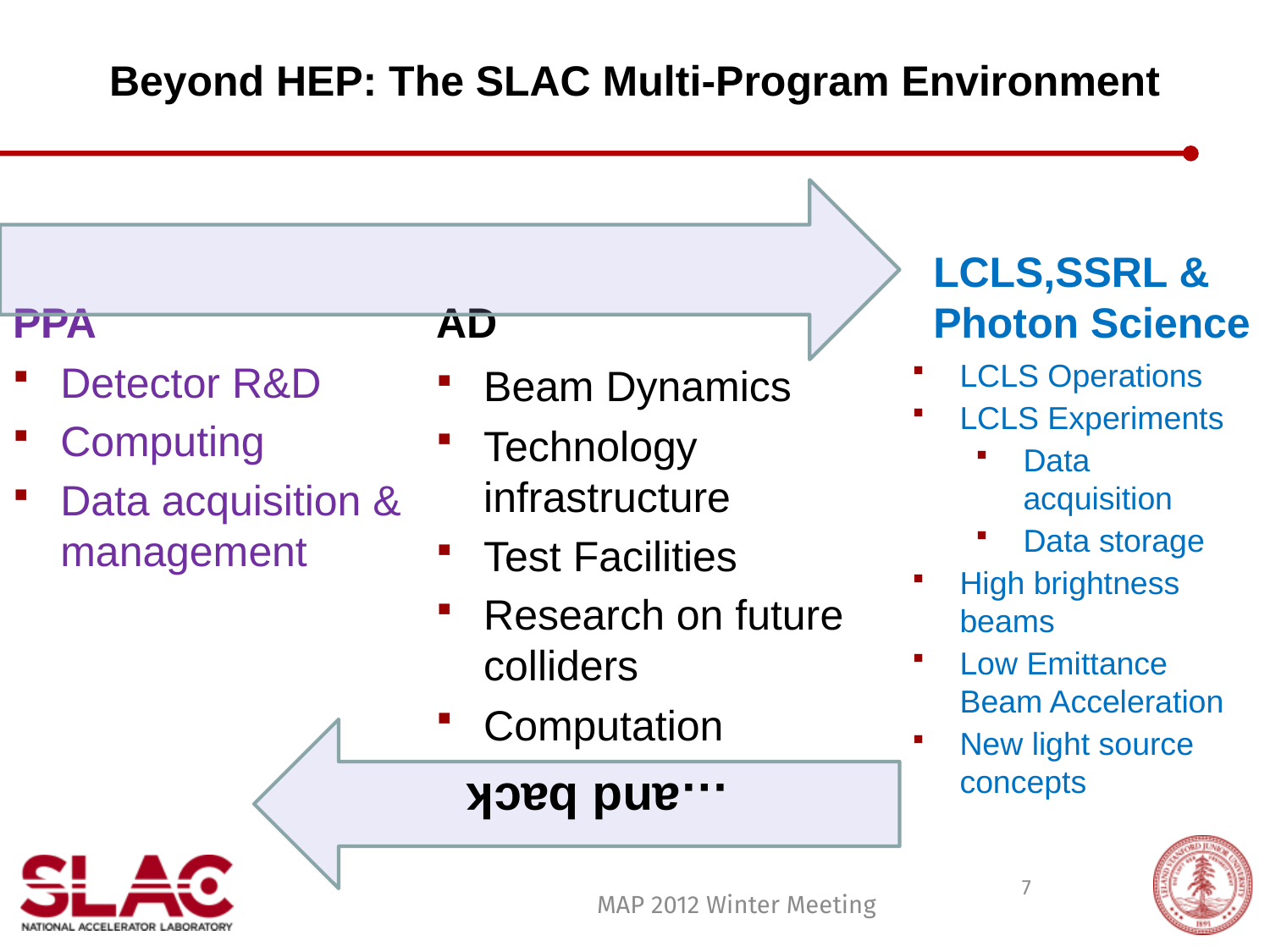

# Beyond HEP: The SLAC Multi-Program Environment

PPA
AD
LCLS,SSRL & Photon Science
Detector R&D
Computing
Data acquisition & management
LCLS Operations
LCLS Experiments
Data acquisition
Data storage
High brightness beams
Low Emittance Beam Acceleration
New light source concepts

Beam Dynamics
Technology infrastructure
Test Facilities
Research on future colliders
Computation
…and back
7
MAP 2012 Winter Meeting